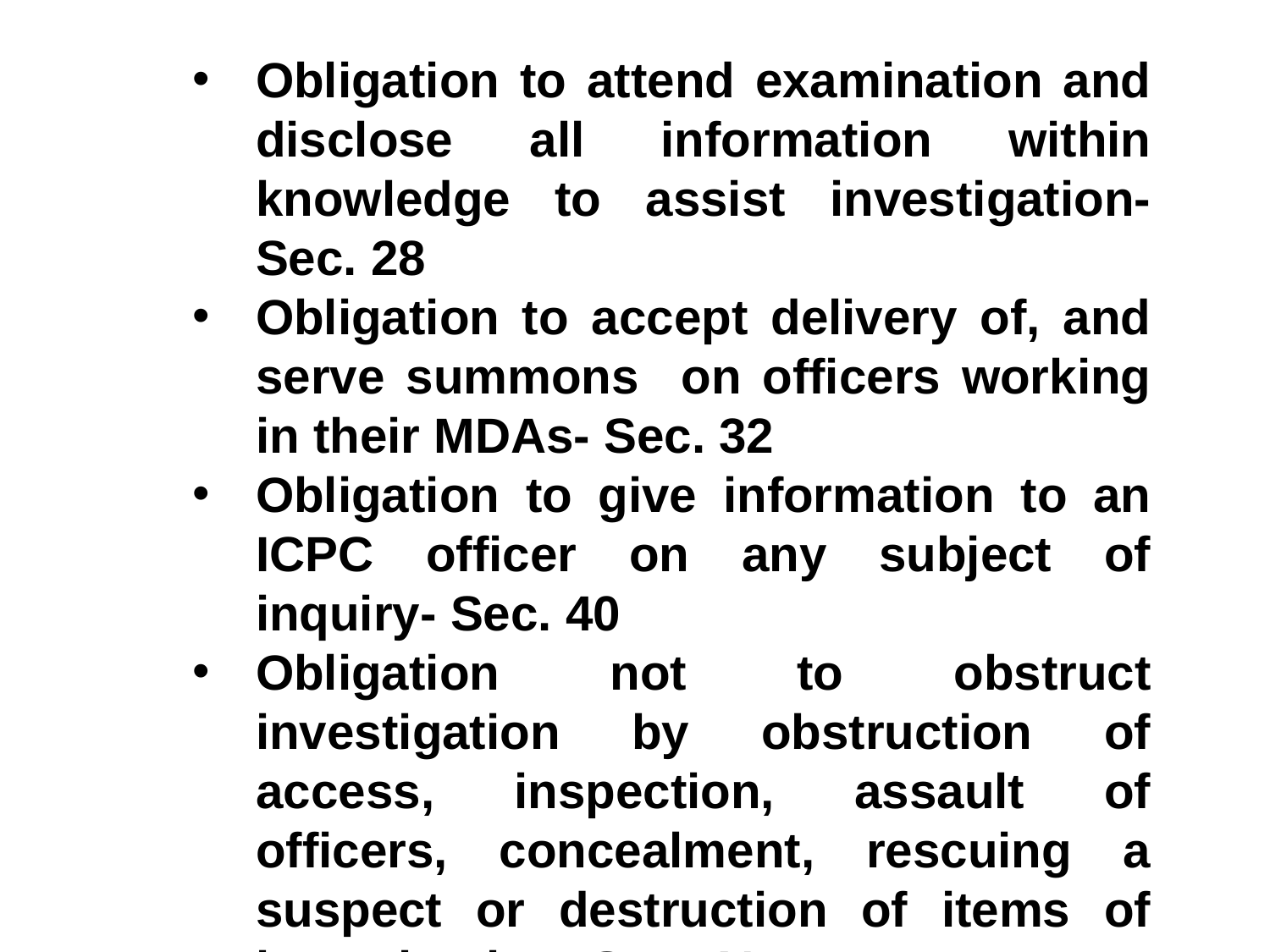

Obligation to attend examination and disclose all information within knowledge to assist investigation- Sec. 28
Obligation to accept delivery of, and serve summons  on officers working in their MDAs- Sec. 32
Obligation to give information to an ICPC officer on any subject of inquiry- Sec. 40
Obligation not to obstruct investigation by obstruction of access, inspection, assault of officers, concealment, rescuing a suspect or destruction of items of investigation- Sec. 41